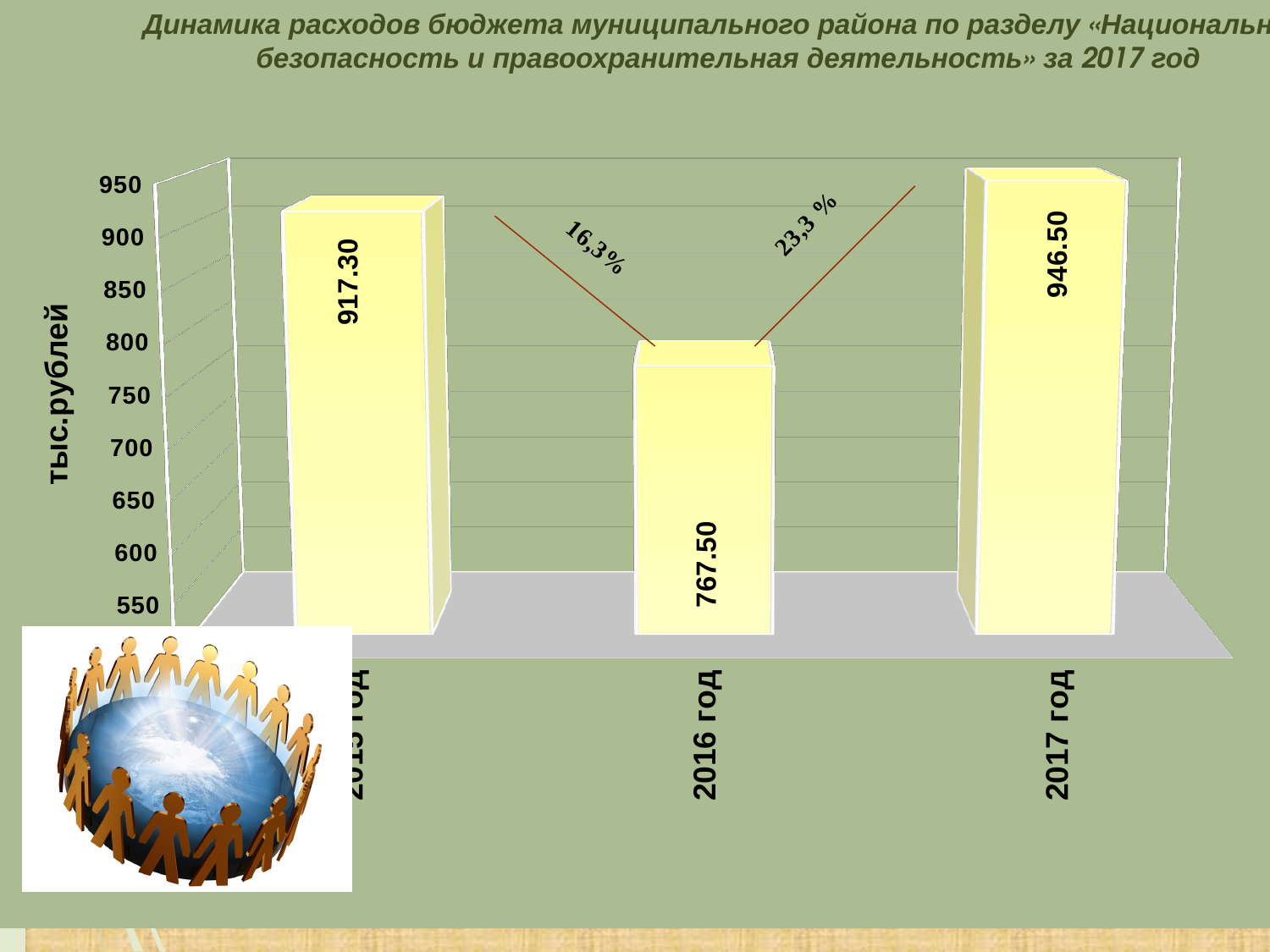

# Динамика расходов бюджета муниципального района по разделу «Национальная безопасность и правоохранительная деятельность» за 2017 год

[unsupported chart]